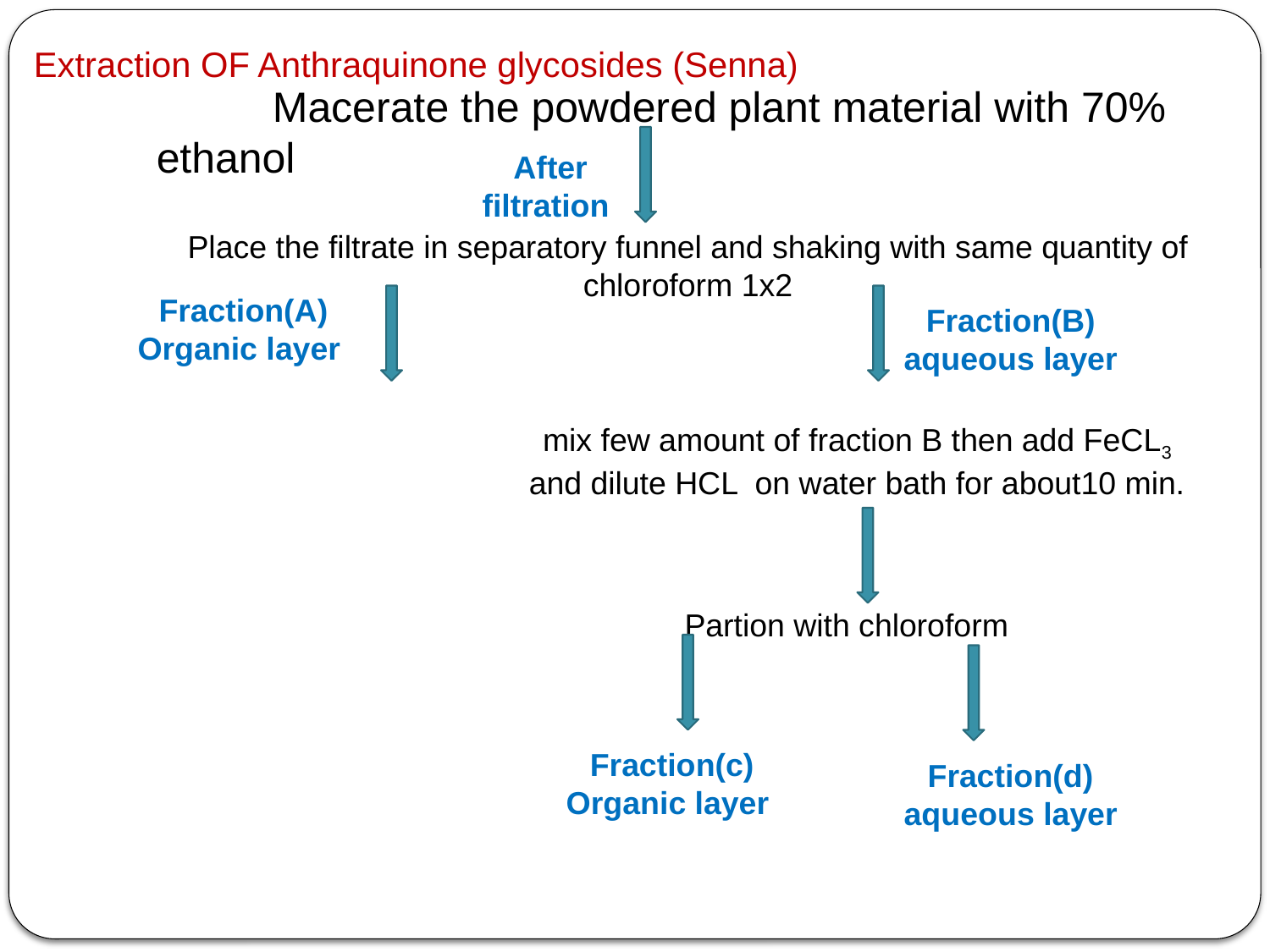

Extraction OF Anthraquinone glycosides (Senna)
             Macerate the powdered plant material with 70% ethanol

After filtration
Place the filtrate in separatory funnel and shaking with same quantity of
chloroform 1x2
Fraction(A)
Organic layer

Fraction(B)
aqueous layer
mix few amount of fraction B then add FeCL3 and dilute HCL  on water bath for about10 min.

Partion with chloroform

Fraction(c)
Organic layer
Fraction(d)
aqueous layer